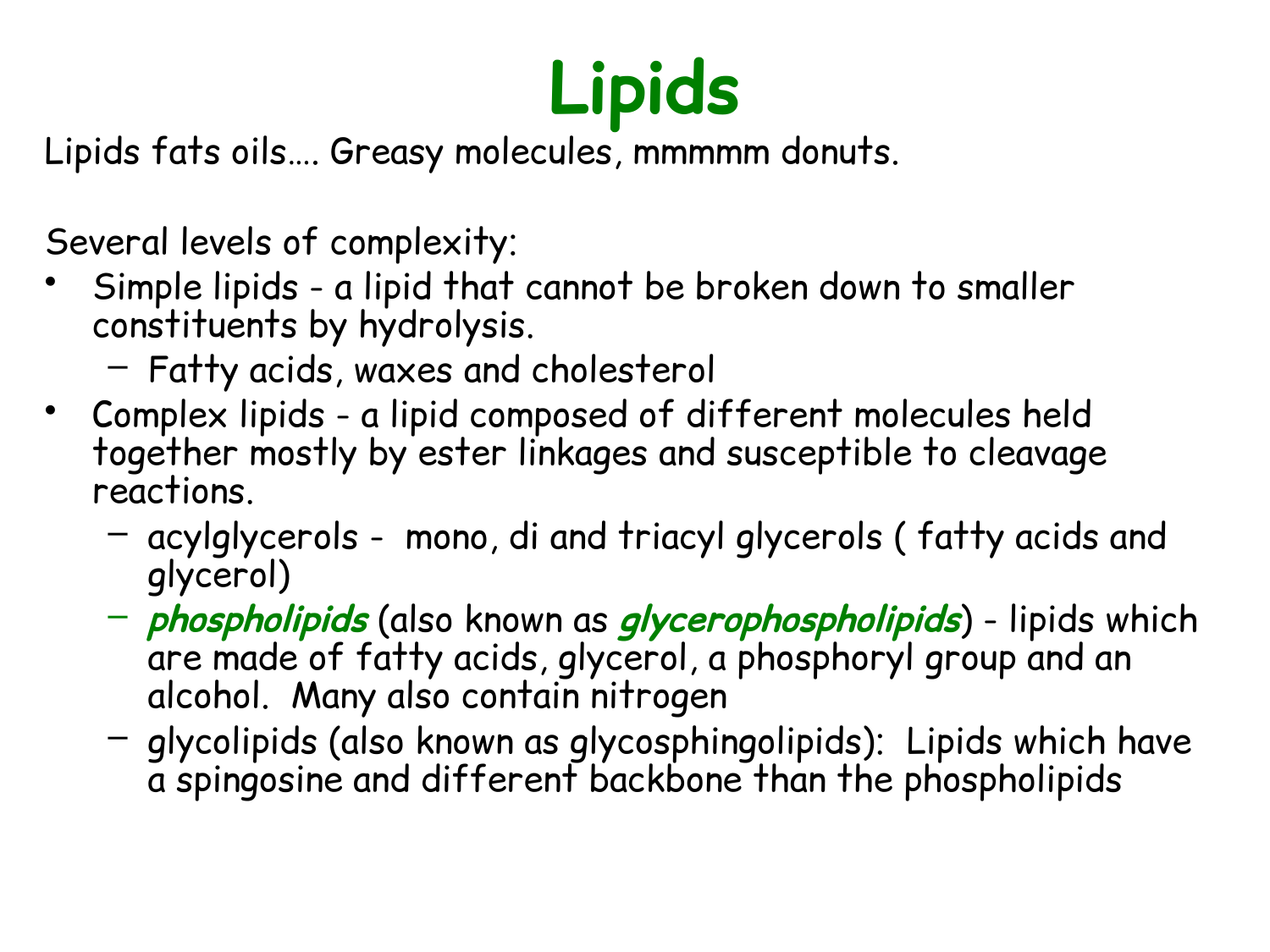

# Lipids
Lipids fats oils…. Greasy molecules, mmmmm donuts.

Several levels of complexity:
Simple lipids - a lipid that cannot be broken down to smaller constituents by hydrolysis.
Fatty acids, waxes and cholesterol
Complex lipids - a lipid composed of different molecules held together mostly by ester linkages and susceptible to cleavage reactions.
acylglycerols -  mono, di and triacyl glycerols ( fatty acids and glycerol)
phospholipids (also known as glycerophospholipids) - lipids which are made of fatty acids, glycerol, a phosphoryl group and an alcohol.  Many also contain nitrogen
glycolipids (also known as glycosphingolipids):  Lipids which have a spingosine and different backbone than the phospholipids